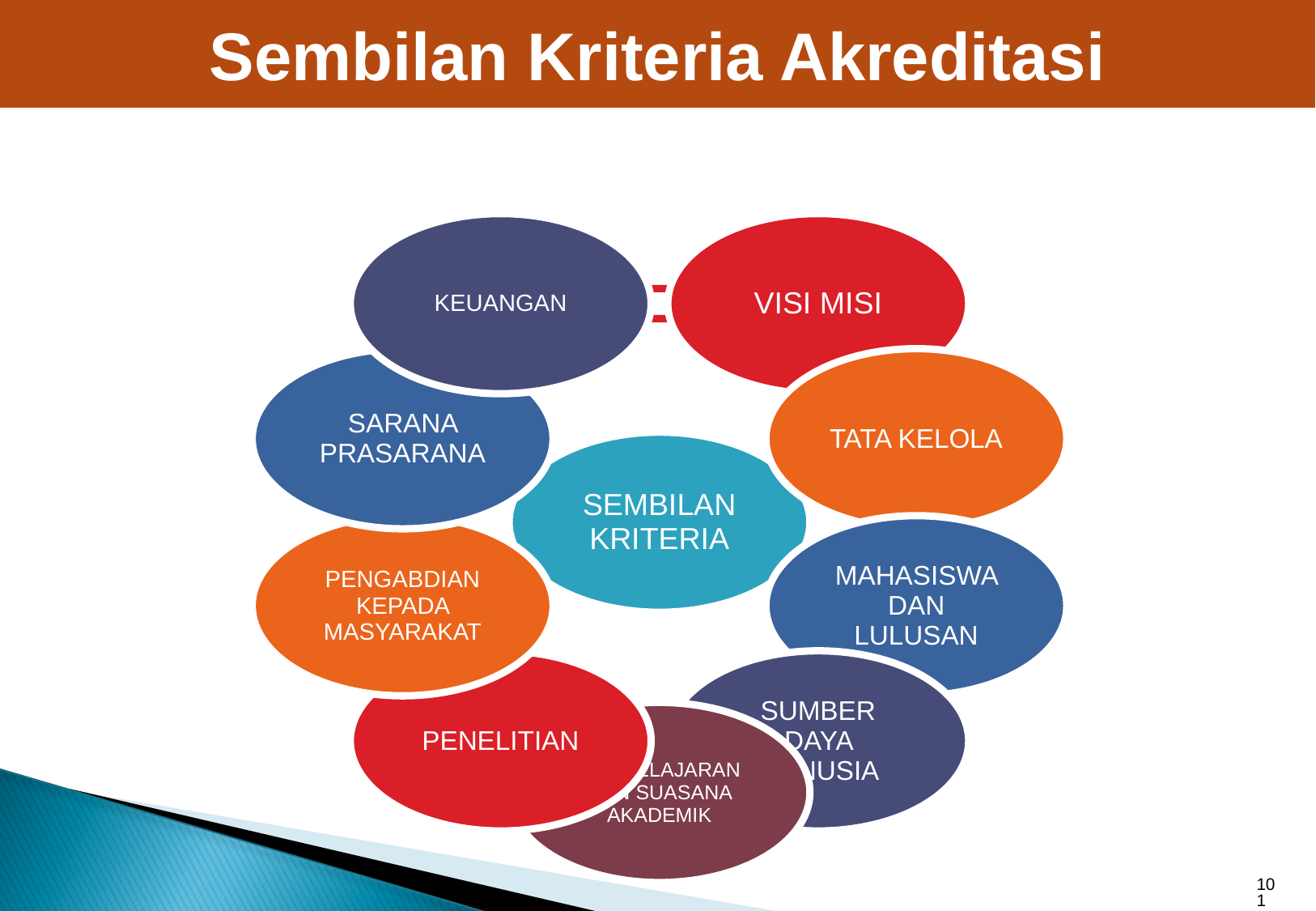

Sembilan Kriteria Akreditasi
SEMBILAN KRITERIA
VISI MISI
TATA KELOLA
MAHASISWA DAN LULUSAN
PENELITIAN
PENGABDIAN KEPADA MASYARAKAT
SARANA PRASARANA
KEUANGAN
101